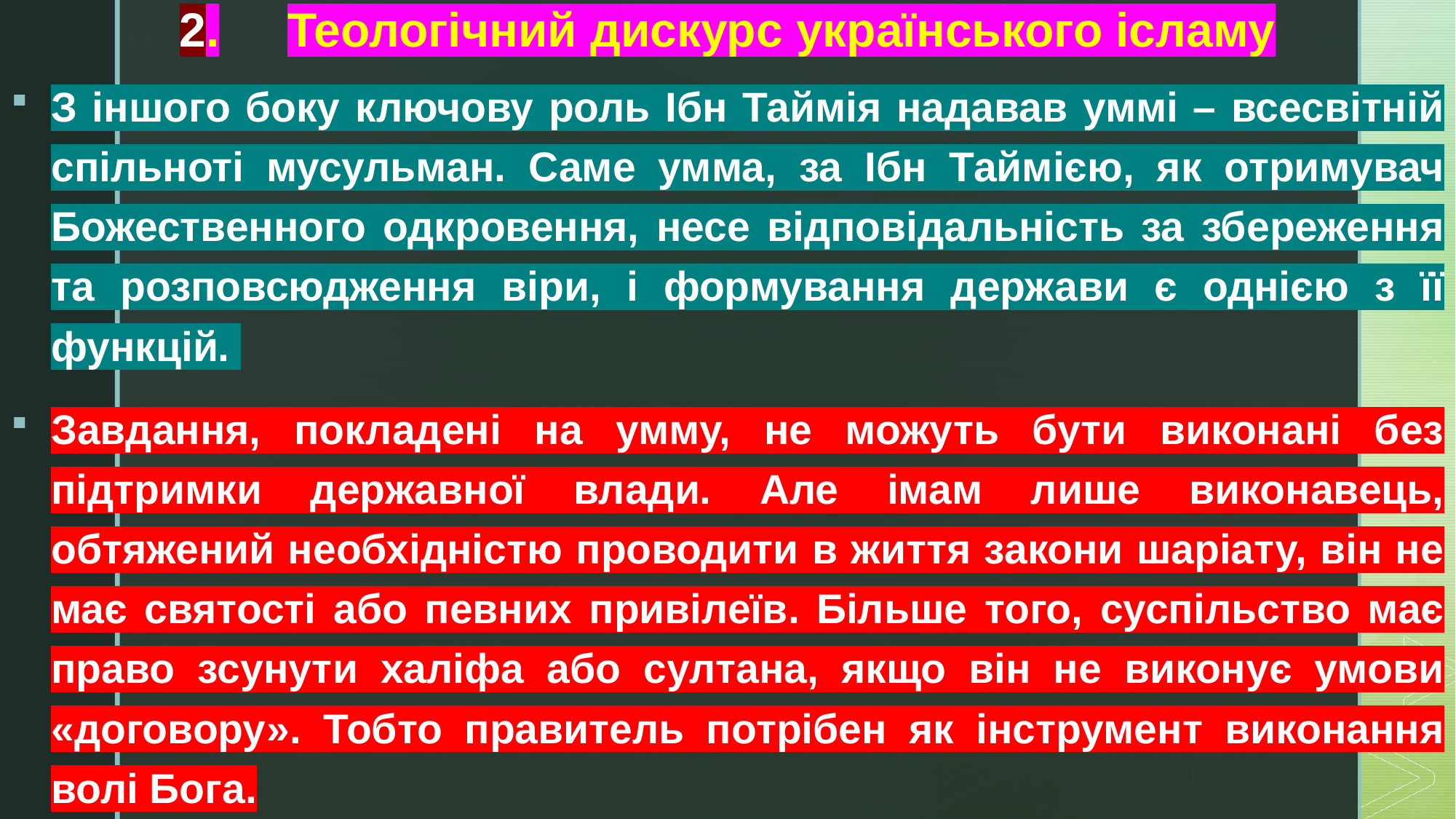

# 2.	Теологічний дискурс українського ісламу
З іншого боку ключову роль Ібн Таймія надавав уммі – всесвітній спільноті мусульман. Саме умма, за Ібн Таймією, як отримувач Божественного одкровення, несе відповідальність за збереження та розповсюдження віри, і формування держави є однією з її функцій.
Завдання, покладені на умму, не можуть бути виконані без підтримки державної влади. Але імам лише виконавець, обтяжений необхідністю проводити в життя закони шаріату, він не має святості або певних привілеїв. Більше того, суспільство має право зсунути халіфа або султана, якщо він не виконує умови «договору». Тобто правитель потрібен як інструмент виконання волі Бога.